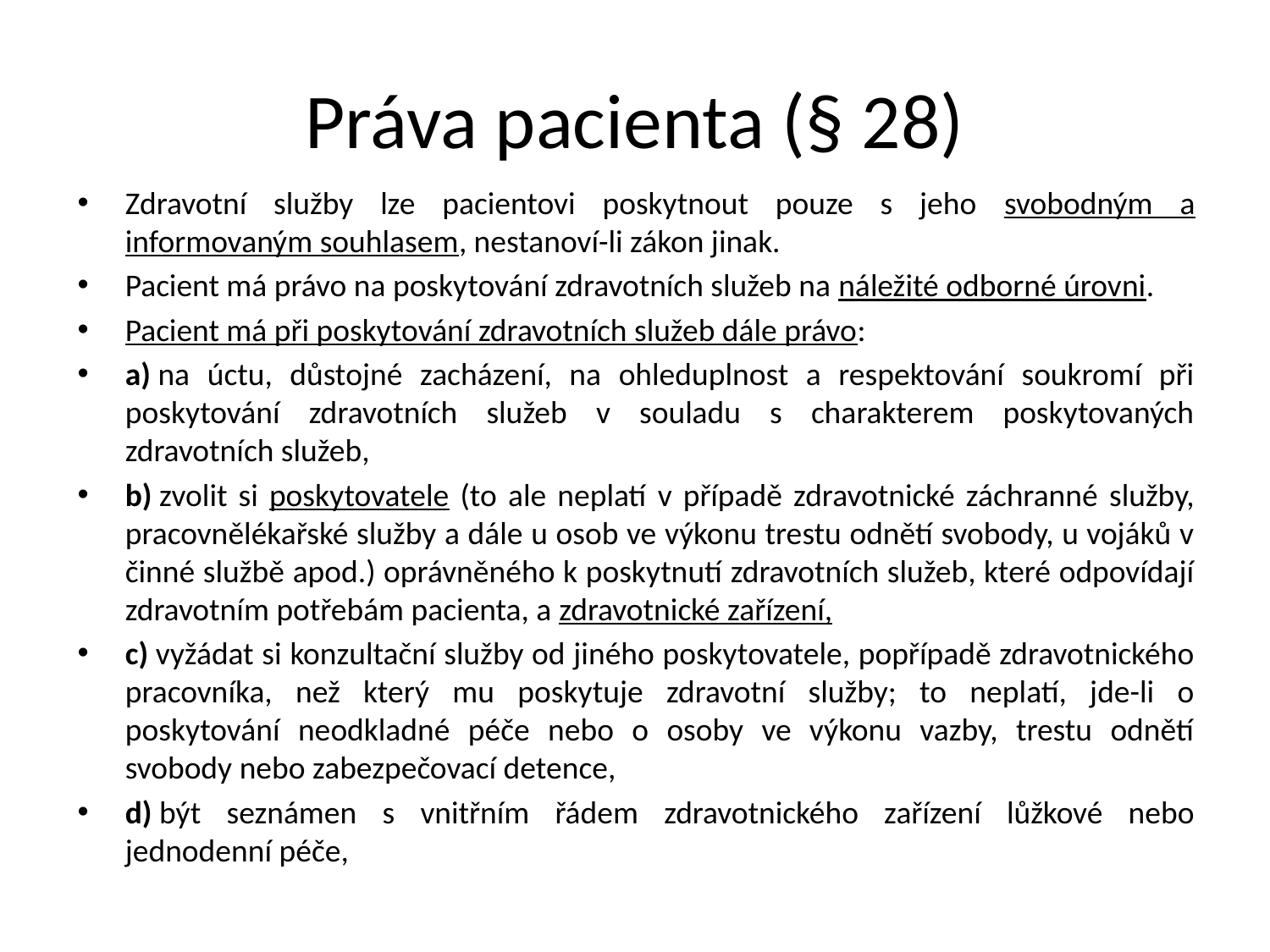

# Práva pacienta (§ 28)
Zdravotní služby lze pacientovi poskytnout pouze s jeho svobodným a informovaným souhlasem, nestanoví-li zákon jinak.
Pacient má právo na poskytování zdravotních služeb na náležité odborné úrovni.
Pacient má při poskytování zdravotních služeb dále právo:
a) na úctu, důstojné zacházení, na ohleduplnost a respektování soukromí při poskytování zdravotních služeb v souladu s charakterem poskytovaných zdravotních služeb,
b) zvolit si poskytovatele (to ale neplatí v případě zdravotnické záchranné služby, pracovnělékařské služby a dále u osob ve výkonu trestu odnětí svobody, u vojáků v činné službě apod.) oprávněného k poskytnutí zdravotních služeb, které odpovídají zdravotním potřebám pacienta, a zdravotnické zařízení,
c) vyžádat si konzultační služby od jiného poskytovatele, popřípadě zdravotnického pracovníka, než který mu poskytuje zdravotní služby; to neplatí, jde-li o poskytování neodkladné péče nebo o osoby ve výkonu vazby, trestu odnětí svobody nebo zabezpečovací detence,
d) být seznámen s vnitřním řádem zdravotnického zařízení lůžkové nebo jednodenní péče,